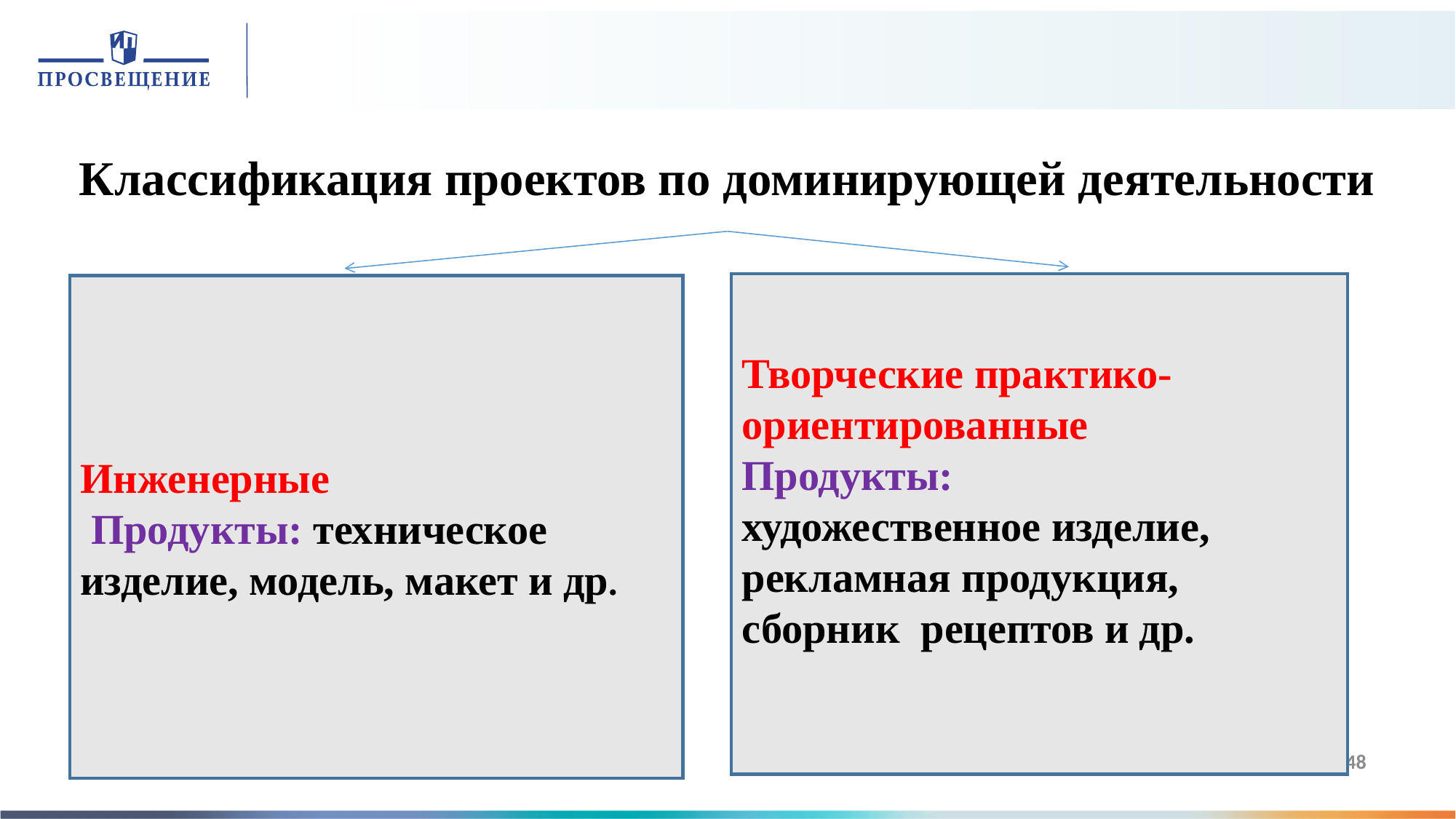

#
Классификация проектов по доминирующей деятельности

Творческие практико-ориентированные
Продукты:
художественное изделие,  рекламная продукция, сборник  рецептов и др.

Инженерные
 Продукты: техническое изделие, модель, макет и др.